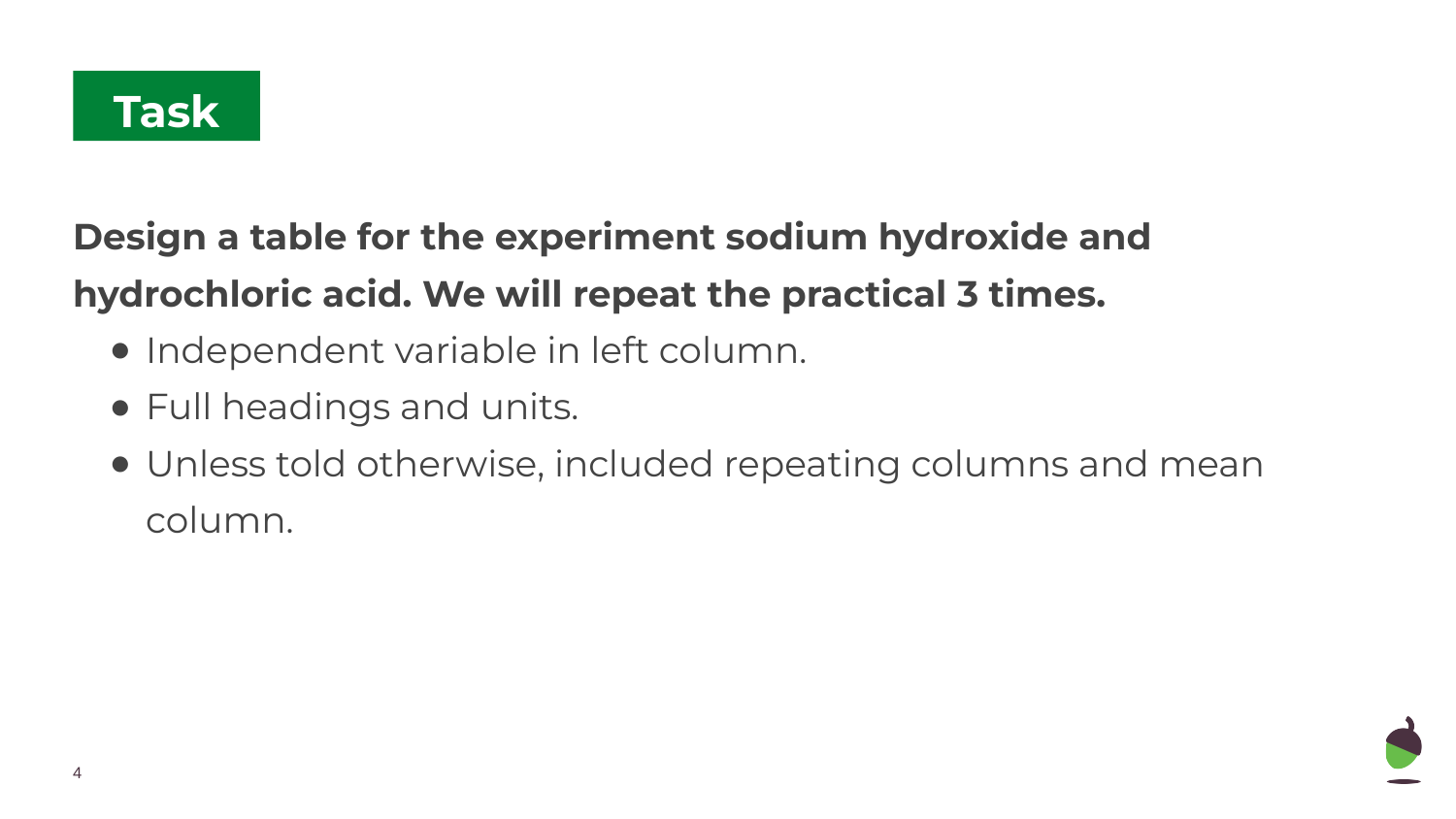

# Task
Design a table for the experiment sodium hydroxide and hydrochloric acid. We will repeat the practical 3 times.
Independent variable in left column.
Full headings and units.
Unless told otherwise, included repeating columns and mean column.

4